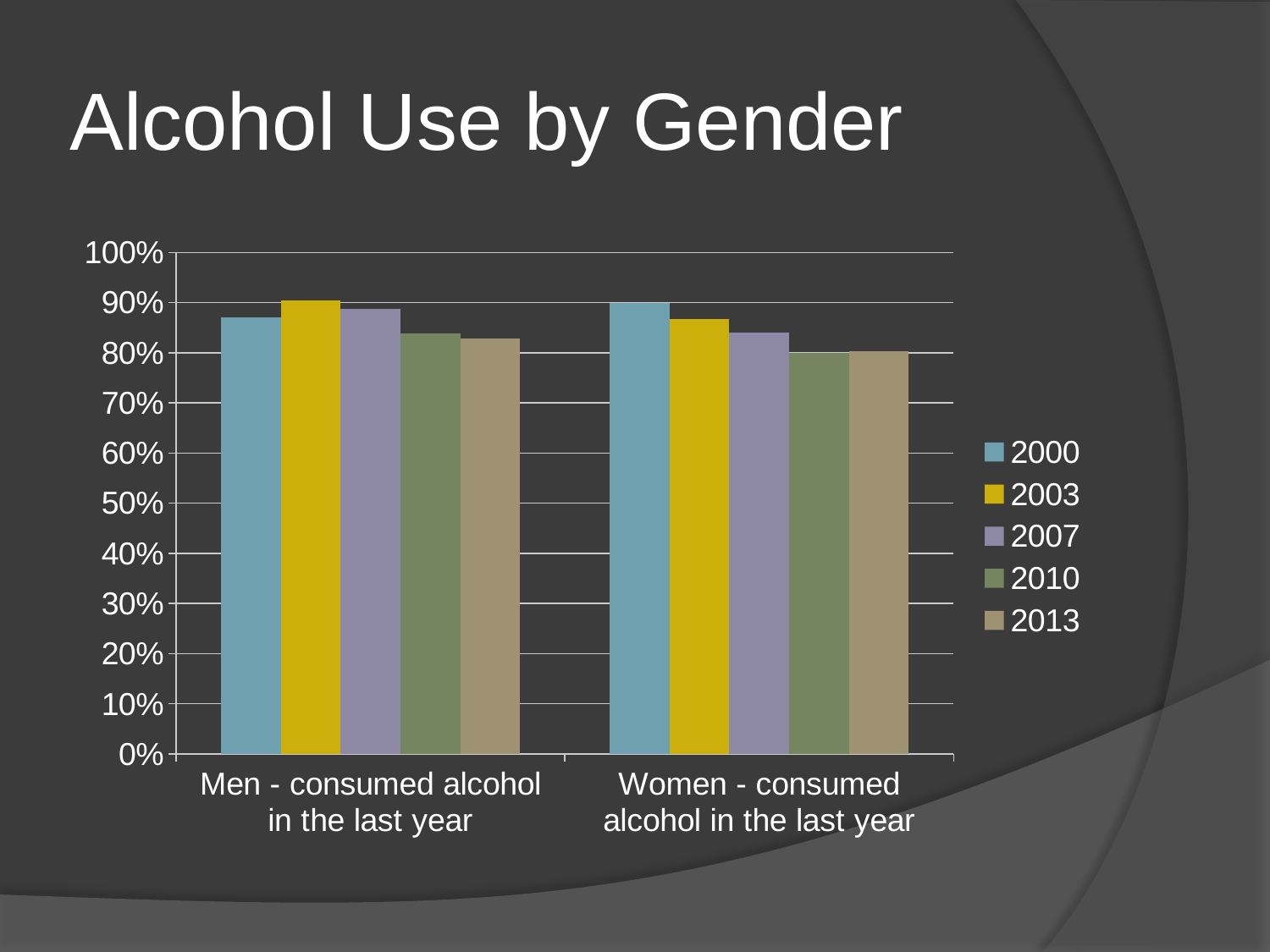

# Alcohol Use by Gender

### Chart

| Category | 2000 | 2003 | 2007 | 2010 | 2013 |
|---|---|---|---|---|---|
| Men - consumed alcohol in the last year | 0.87 | 0.904 | 0.887 | 0.839 | 0.828 |
| Women - consumed alcohol in the last year | 0.9 | 0.868 | 0.841 | 0.799 | 0.803 |